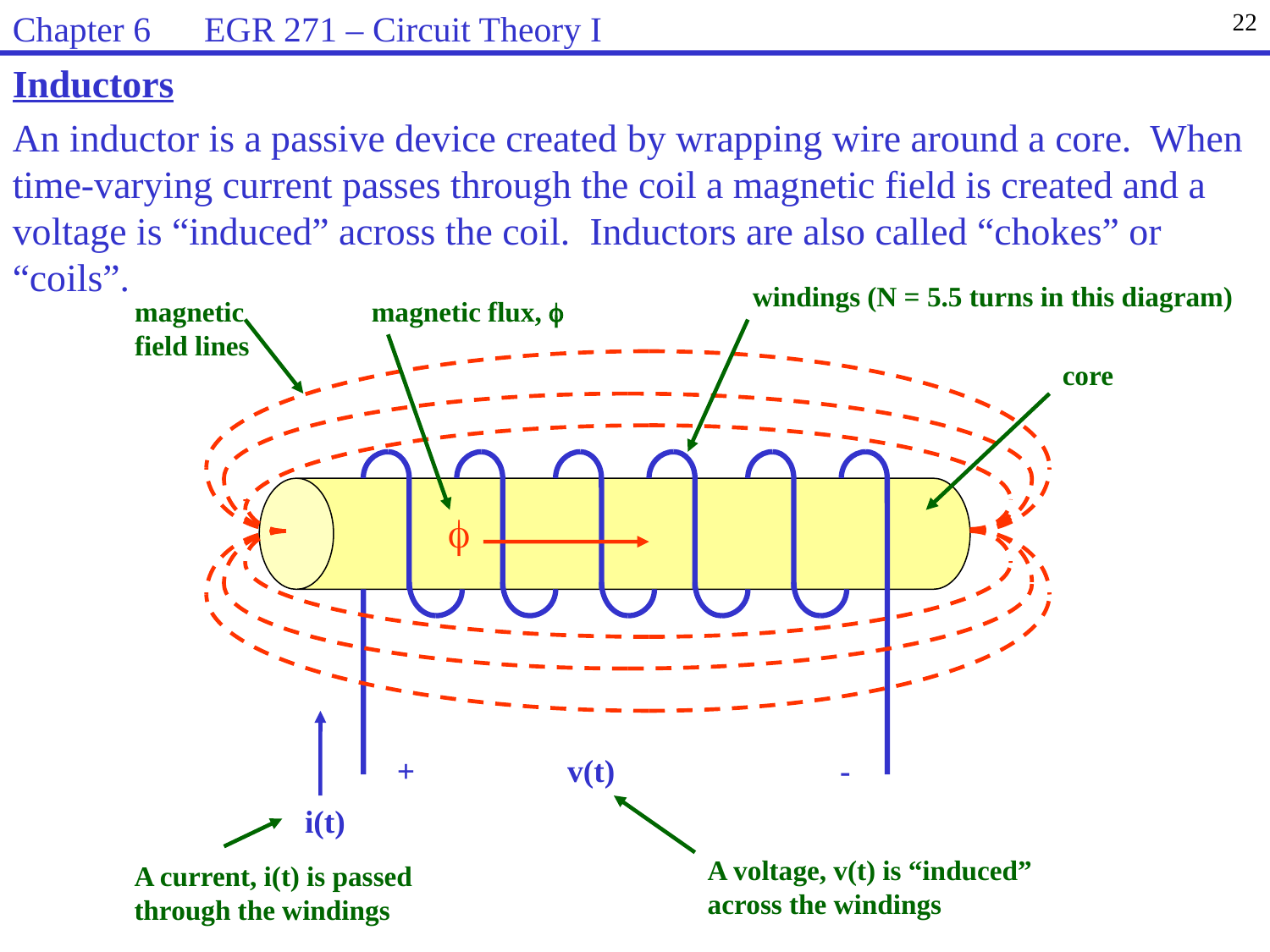

Chapter 6      EGR 271 – Circuit Theory I
22
Inductors
An inductor is a passive device created by wrapping wire around a core.  When time-varying current passes through the coil a magnetic field is created and a voltage is “induced” across the coil.  Inductors are also called “chokes” or “coils”.

windings (N = 5.5 turns in this diagram)
magnetic flux, φ
magnetic
field lines

core

φ

+                   v(t)                            -
i(t)

A voltage, v(t) is “induced” across the windings
A current, i(t) is passed through the windings